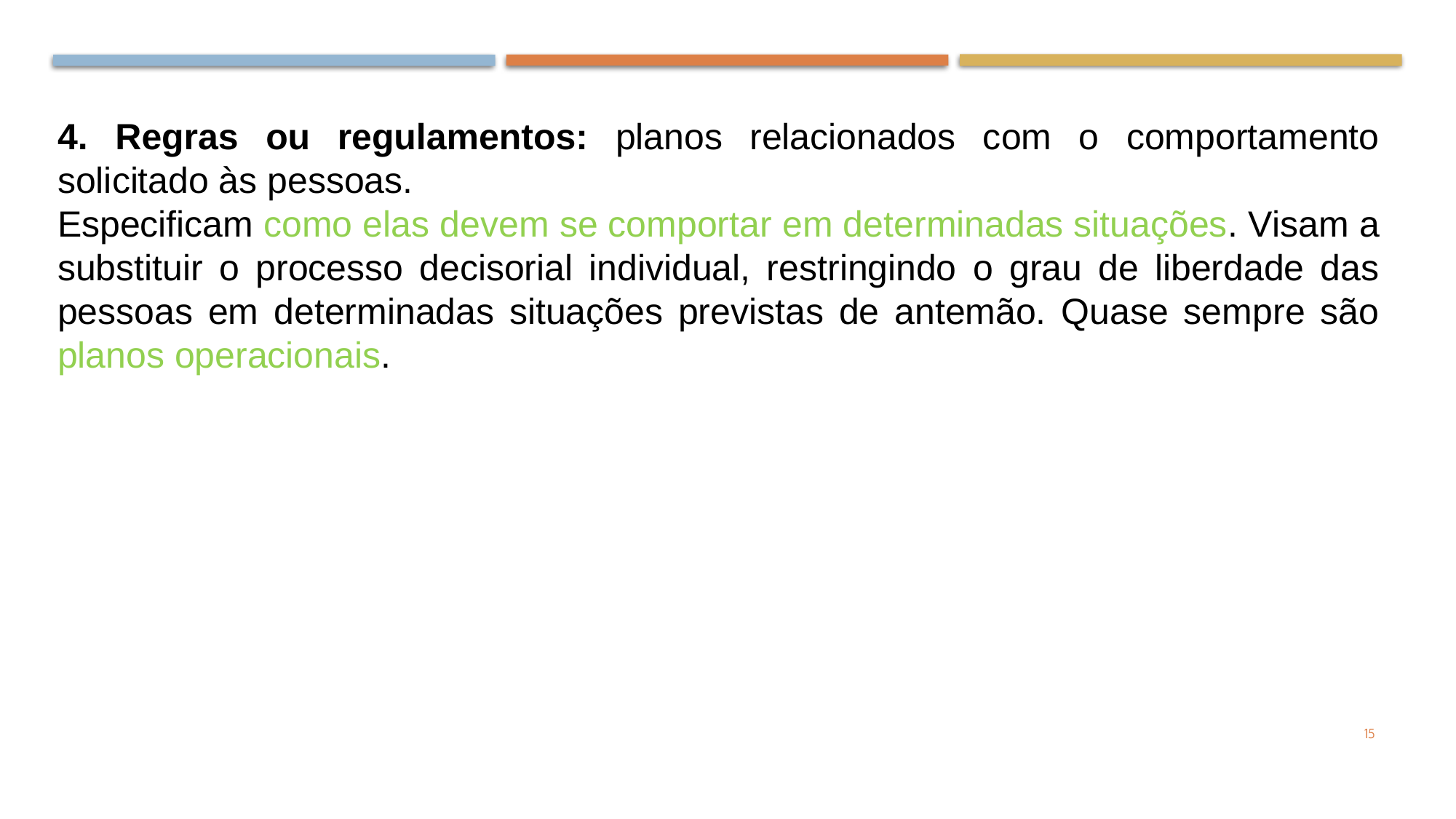

4. Regras ou regulamentos: planos relacionados com o comportamento solicitado às pessoas.
Especificam como elas devem se comportar em determinadas situações. Visam a substituir o processo decisorial individual, restringindo o grau de liberdade das pessoas em determinadas situações previstas de antemão. Quase sempre são planos operacionais.
15